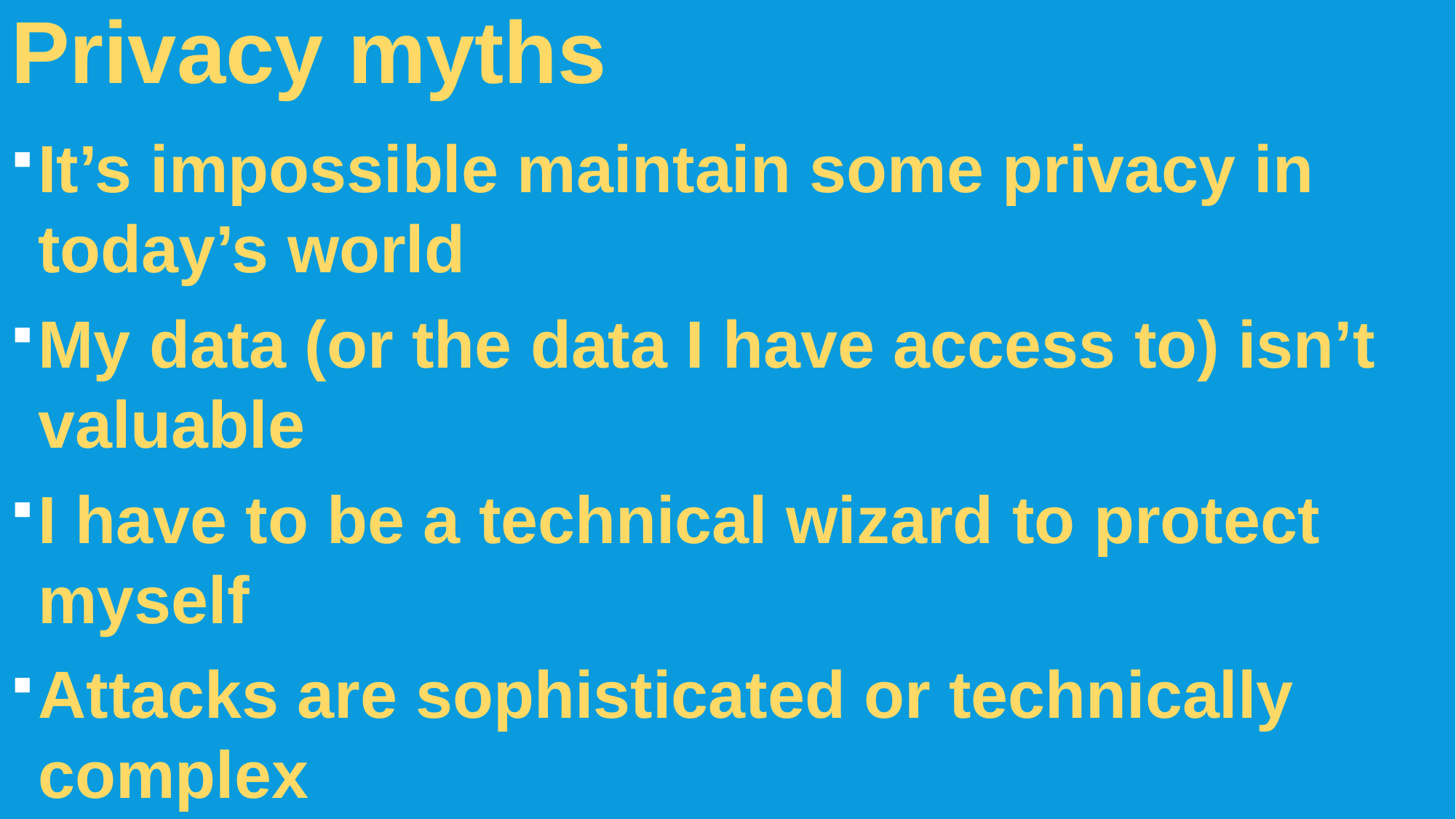

Privacy myths
It’s impossible maintain some privacy in today’s world
My data (or the data I have access to) isn’t valuable
I have to be a technical wizard to protect myself
Attacks are sophisticated or technically complex
New software and devices are secure out-of-the-box